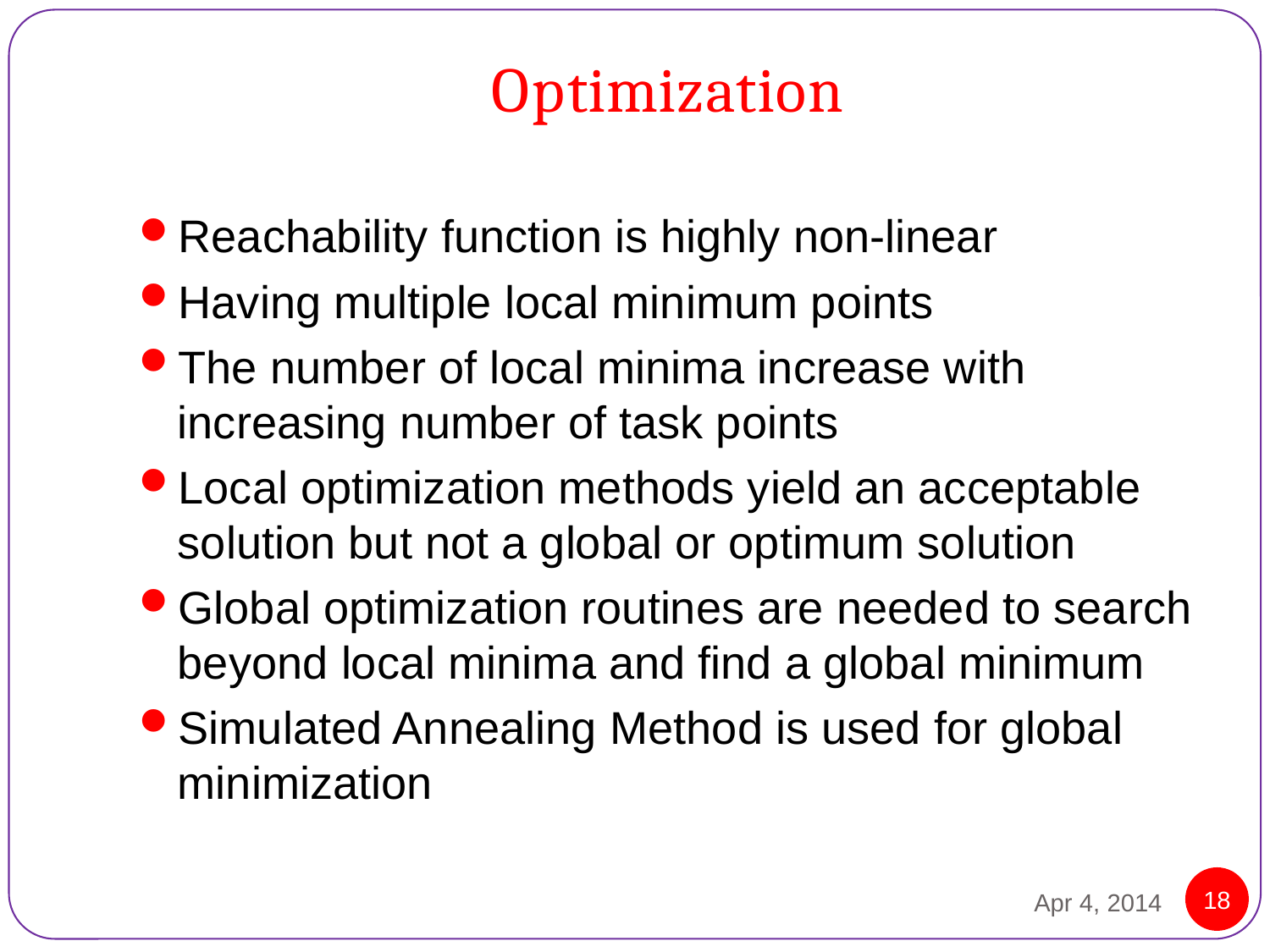

# Optimization
Reachability function is highly non-linear
Having multiple local minimum points
The number of local minima increase with increasing number of task points
Local optimization methods yield an acceptable solution but not a global or optimum solution
Global optimization routines are needed to search beyond local minima and find a global minimum
Simulated Annealing Method is used for global minimization
Apr 4, 2014
18